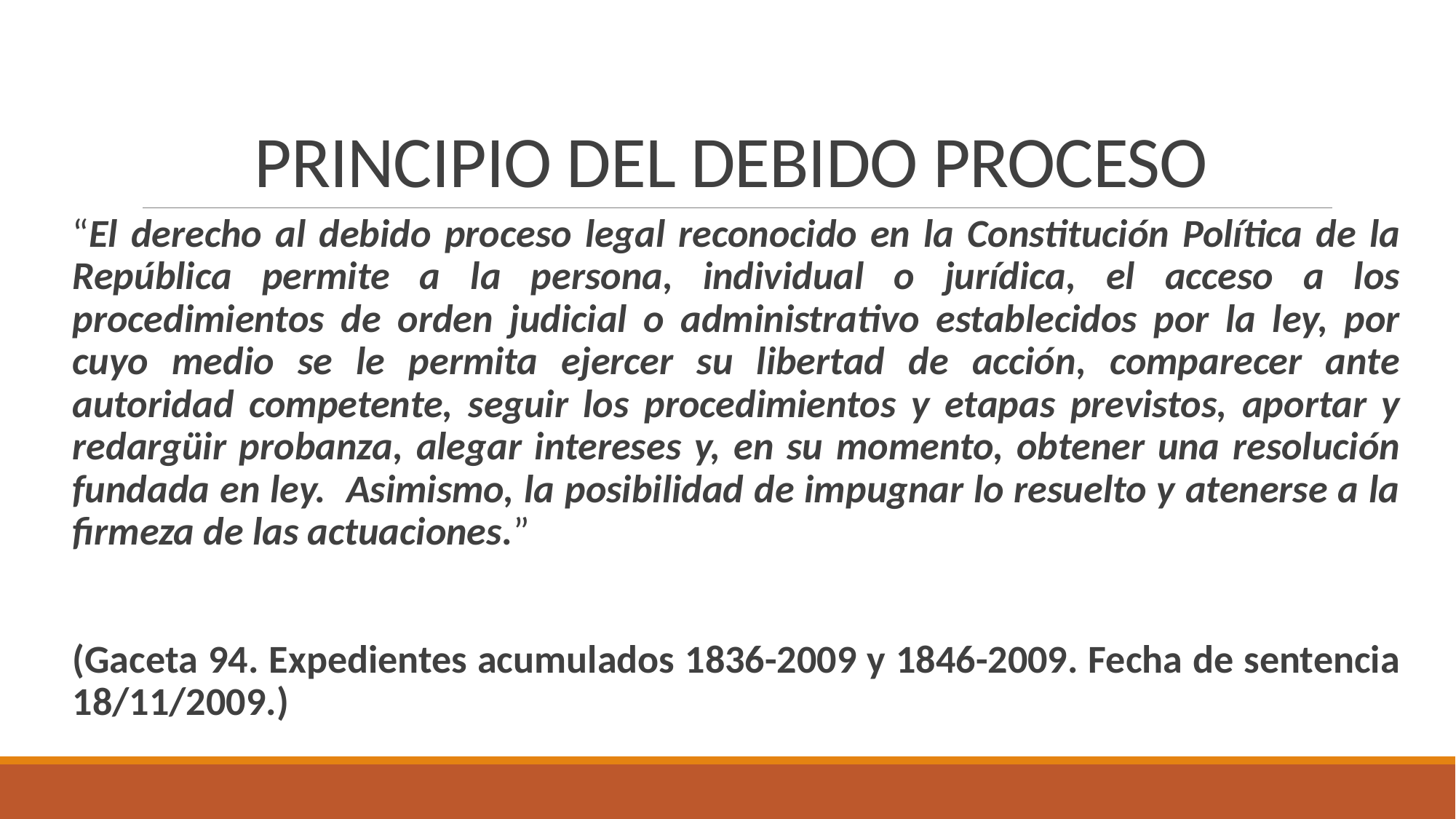

# PRINCIPIO DEL DEBIDO PROCESO
“El derecho al debido proceso legal reconocido en la Constitución Política de la República permite a la persona, individual o jurídica, el acceso a los procedimientos de orden judicial o administrativo establecidos por la ley, por cuyo medio se le permita ejercer su libertad de acción, comparecer ante autoridad competente, seguir los procedimientos y etapas previstos, aportar y redargüir probanza, alegar intereses y, en su momento, obtener una resolución fundada en ley.  Asimismo, la posibilidad de impugnar lo resuelto y atenerse a la firmeza de las actuaciones.”

(Gaceta 94. Expedientes acumulados 1836-2009 y 1846-2009. Fecha de sentencia 18/11/2009.)